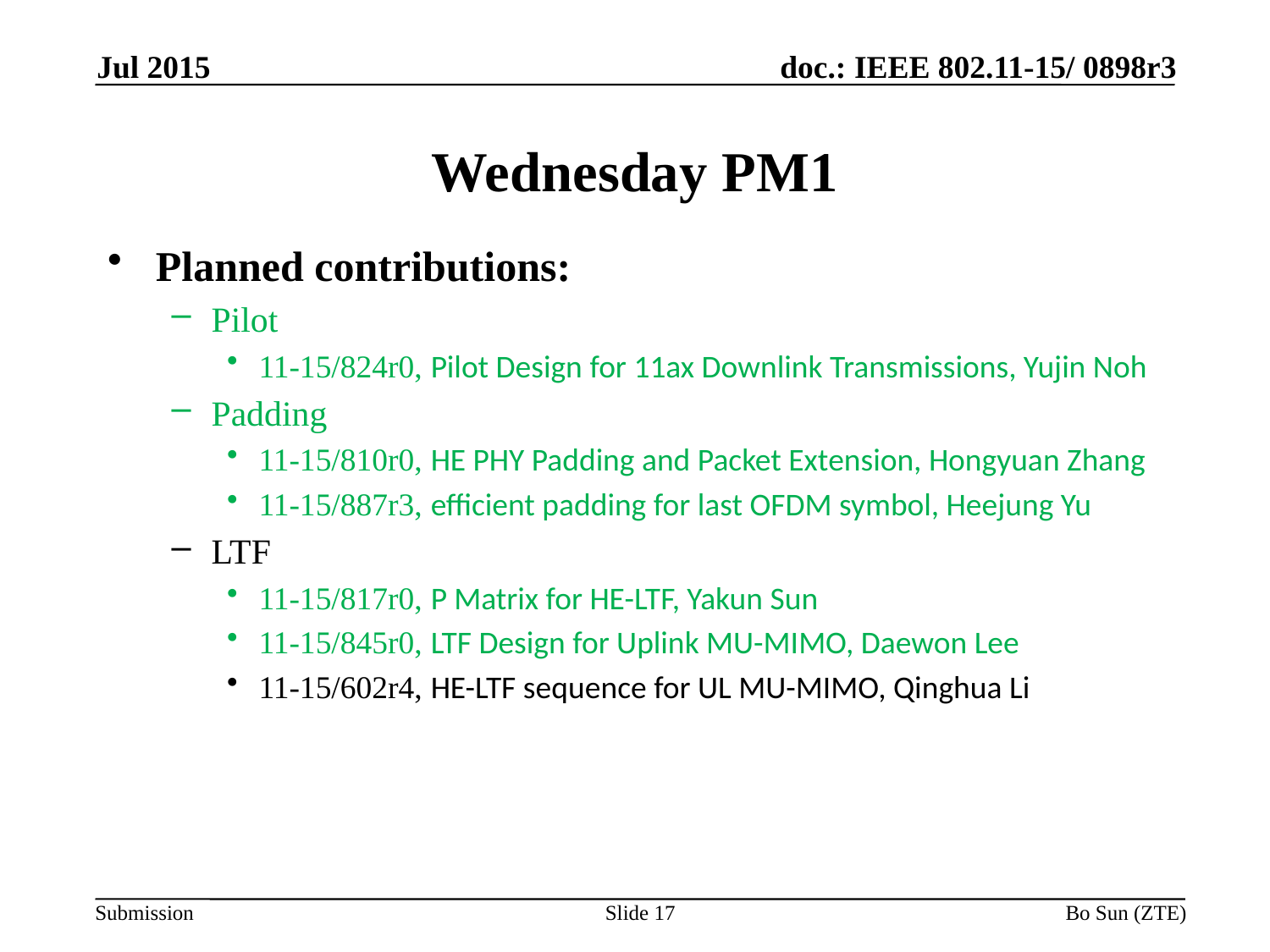

Jul 2015
# Wednesday PM1
Planned contributions:
Pilot
11-15/824r0, Pilot Design for 11ax Downlink Transmissions, Yujin Noh
Padding
11-15/810r0, HE PHY Padding and Packet Extension, Hongyuan Zhang
11-15/887r3, efficient padding for last OFDM symbol, Heejung Yu
LTF
11-15/817r0, P Matrix for HE-LTF, Yakun Sun
11-15/845r0, LTF Design for Uplink MU-MIMO, Daewon Lee
11-15/602r4, HE-LTF sequence for UL MU-MIMO, Qinghua Li
Slide 17
Bo Sun (ZTE)